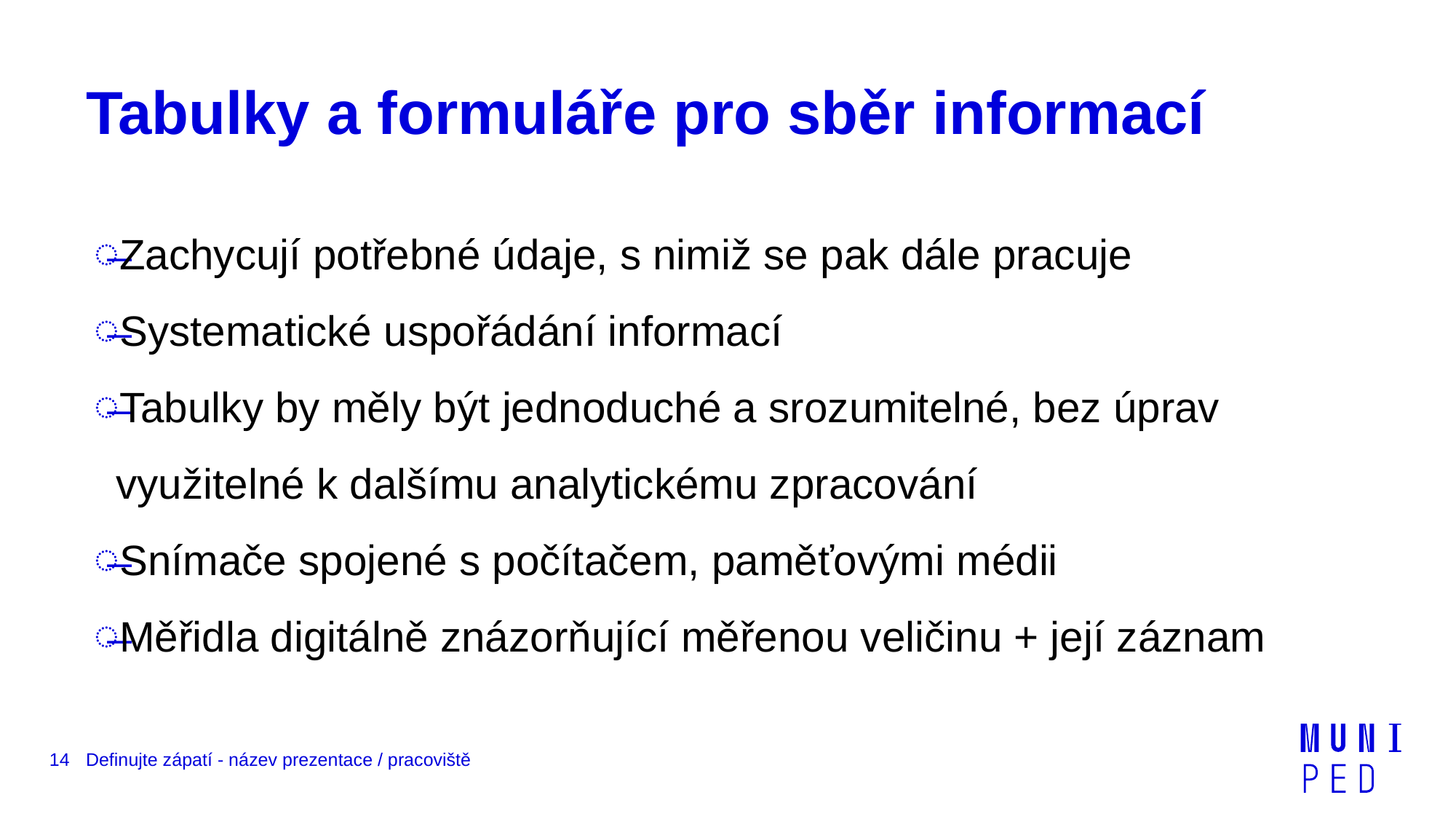

# Tabulky a formuláře pro sběr informací
Zachycují potřebné údaje, s nimiž se pak dále pracuje
Systematické uspořádání informací
Tabulky by měly být jednoduché a srozumitelné, bez úprav využitelné k dalšímu analytickému zpracování
Snímače spojené s počítačem, paměťovými médii
Měřidla digitálně znázorňující měřenou veličinu + její záznam

14
Definujte zápatí - název prezentace / pracoviště